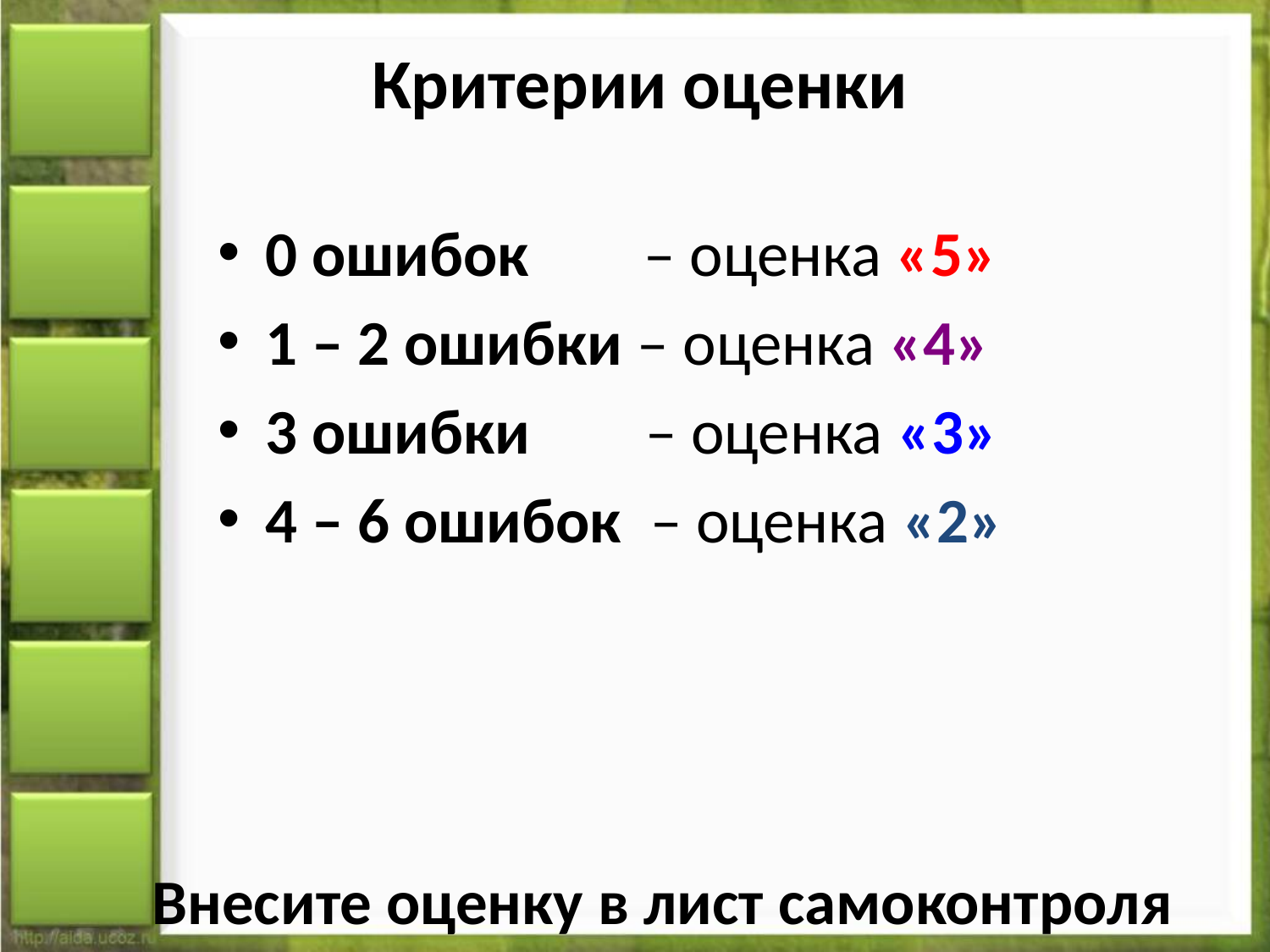

Критерии оценки
0 ошибок        – оценка «5»
1 – 2 ошибки – оценка «4»
3 ошибки        – оценка «3»
4 – 6 ошибок  – оценка «2»
Внесите оценку в лист самоконтроля